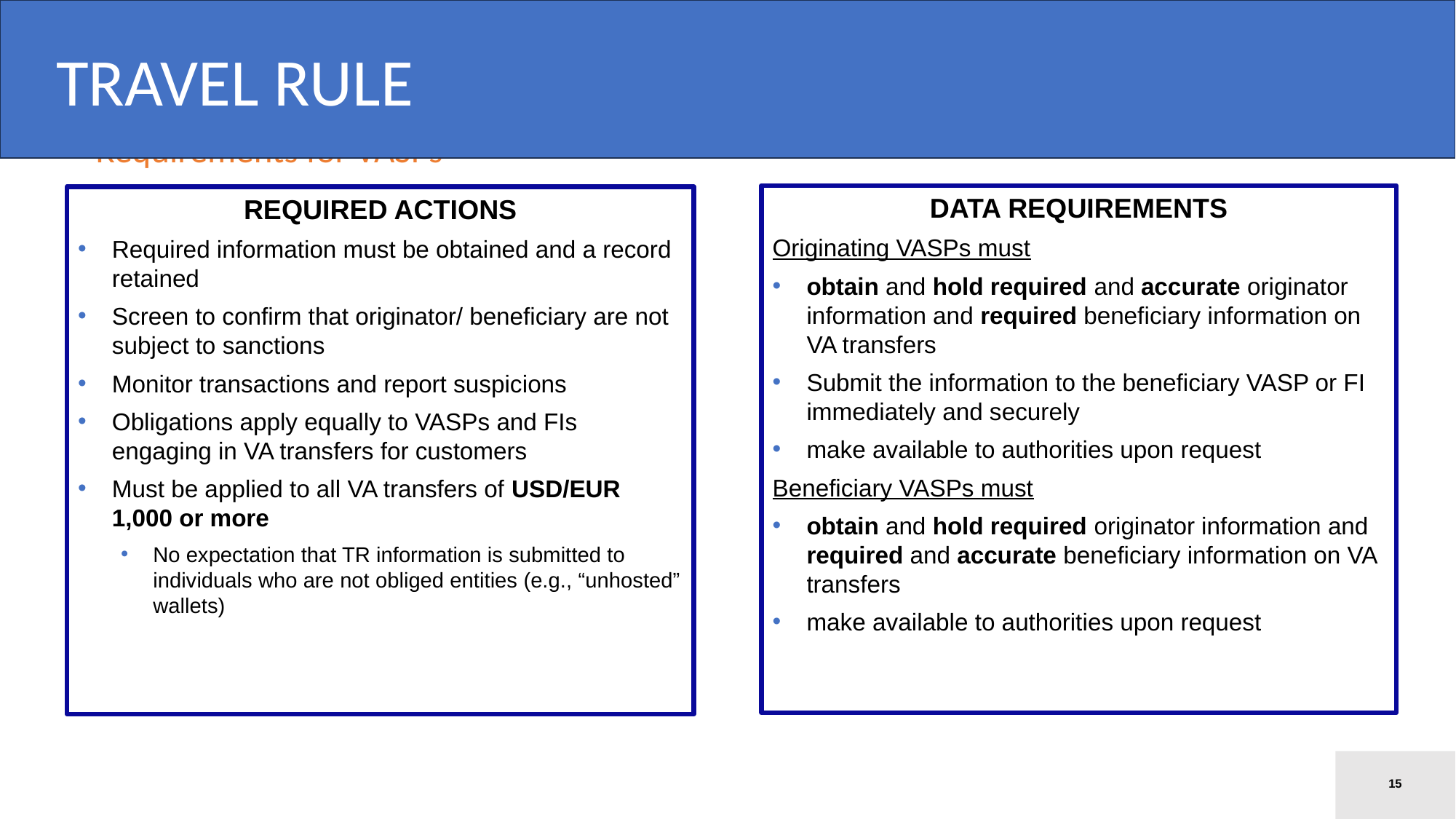

TRAVEL RULE
# R.16 (Wire Transfers) – FATF Travel Rule Requirements for VASPs
DATA REQUIREMENTS
Originating VASPs must
obtain and hold required and accurate originator information and required beneficiary information on VA transfers
Submit the information to the beneficiary VASP or FI immediately and securely
make available to authorities upon request
Beneficiary VASPs must
obtain and hold required originator information and required and accurate beneficiary information on VA transfers
make available to authorities upon request
REQUIRED ACTIONS
Required information must be obtained and a record retained
Screen to confirm that originator/ beneficiary are not subject to sanctions
Monitor transactions and report suspicions
Obligations apply equally to VASPs and FIs engaging in VA transfers for customers
Must be applied to all VA transfers of USD/EUR 1,000 or more
No expectation that TR information is submitted to individuals who are not obliged entities (e.g., “unhosted” wallets)